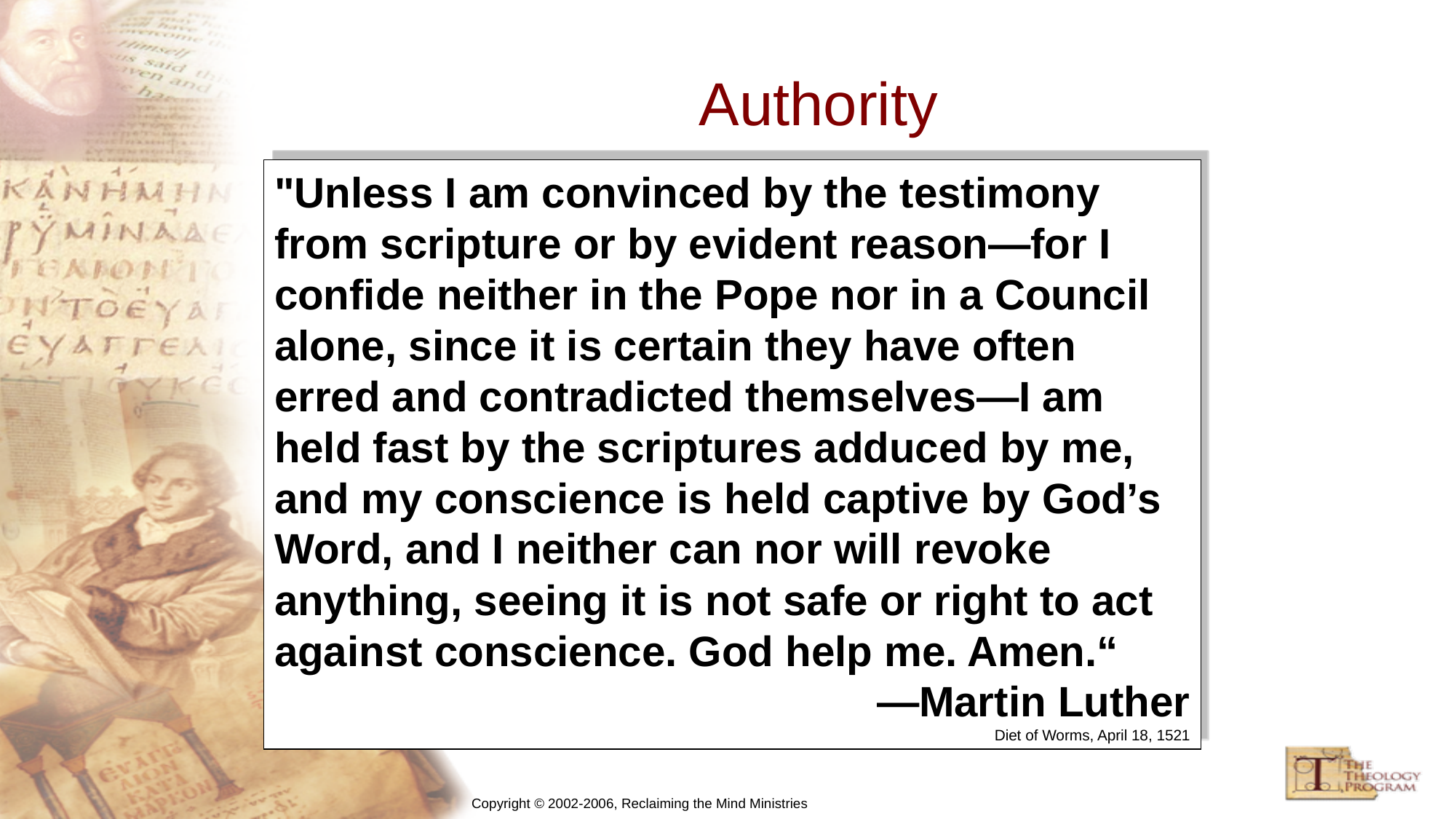

# Authority
"Unless I am convinced by the testimony from scripture or by evident reason—for I confide neither in the Pope nor in a Council alone, since it is certain they have often erred and contradicted themselves—I am held fast by the scriptures adduced by me, and my conscience is held captive by God’s Word, and I neither can nor will revoke anything, seeing it is not safe or right to act against conscience. God help me. Amen.“
—Martin Luther
Diet of Worms, April 18, 1521